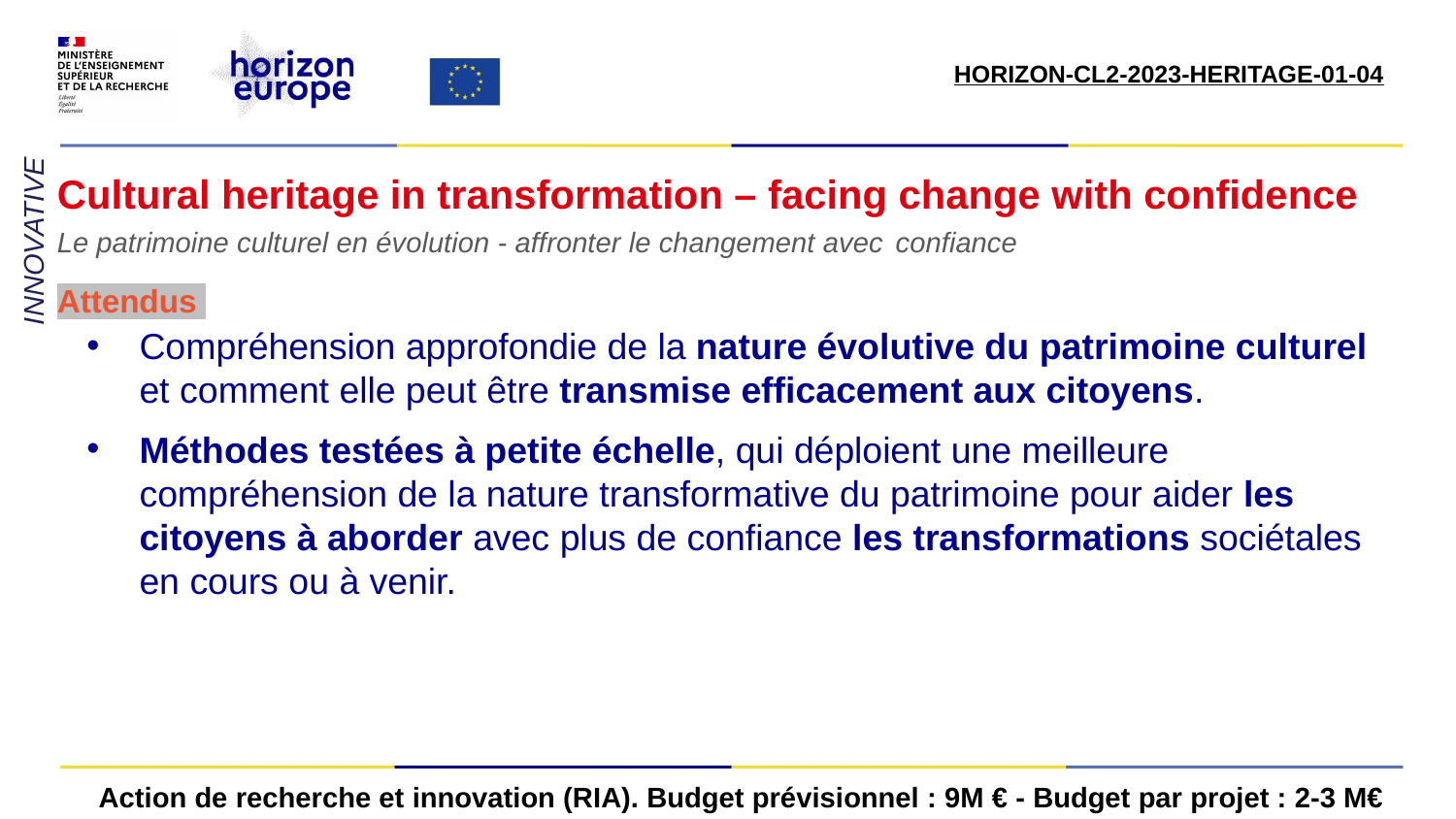

HORIZON-CL2-2023-HERITAGE-01-04​
# Cultural heritage in transformation – facing change with confidence Le patrimoine culturel en évolution - affronter le changement avec confiance

INNOVATIVE
Attendus
Compréhension approfondie de la nature évolutive du patrimoine culturel et comment elle peut être transmise efficacement aux citoyens.
Méthodes testées à petite échelle, qui déploient une meilleure compréhension de la nature transformative du patrimoine pour aider les citoyens à aborder avec plus de confiance les transformations sociétales en cours ou à venir.
Action de recherche et innovation (RIA). Budget prévisionnel : 9M € - Budget par projet : 2-3 M€